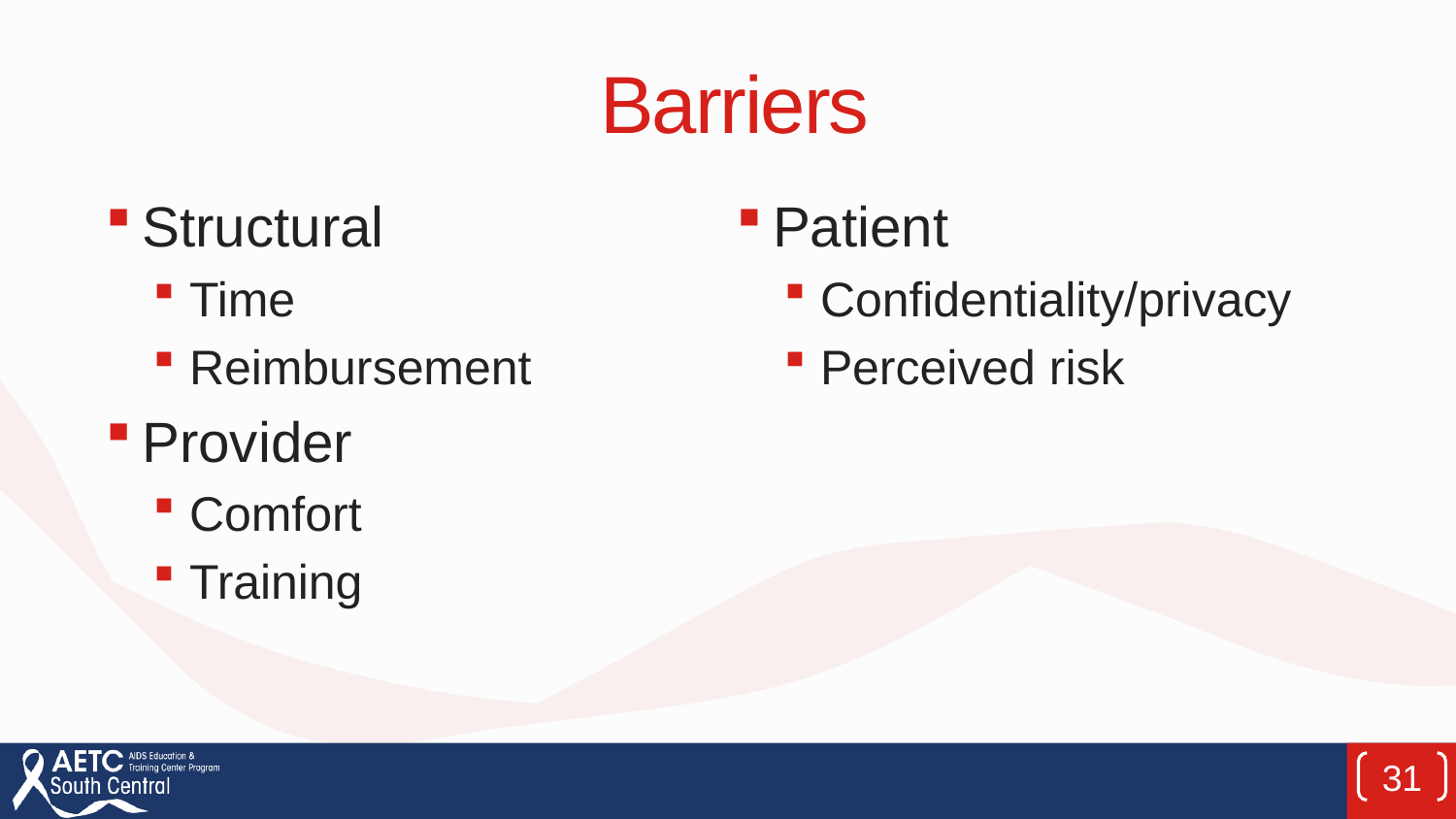

# Barriers
Structural
Time
Reimbursement
Provider
Comfort
Training
Patient
Confidentiality/privacy
Perceived risk

31